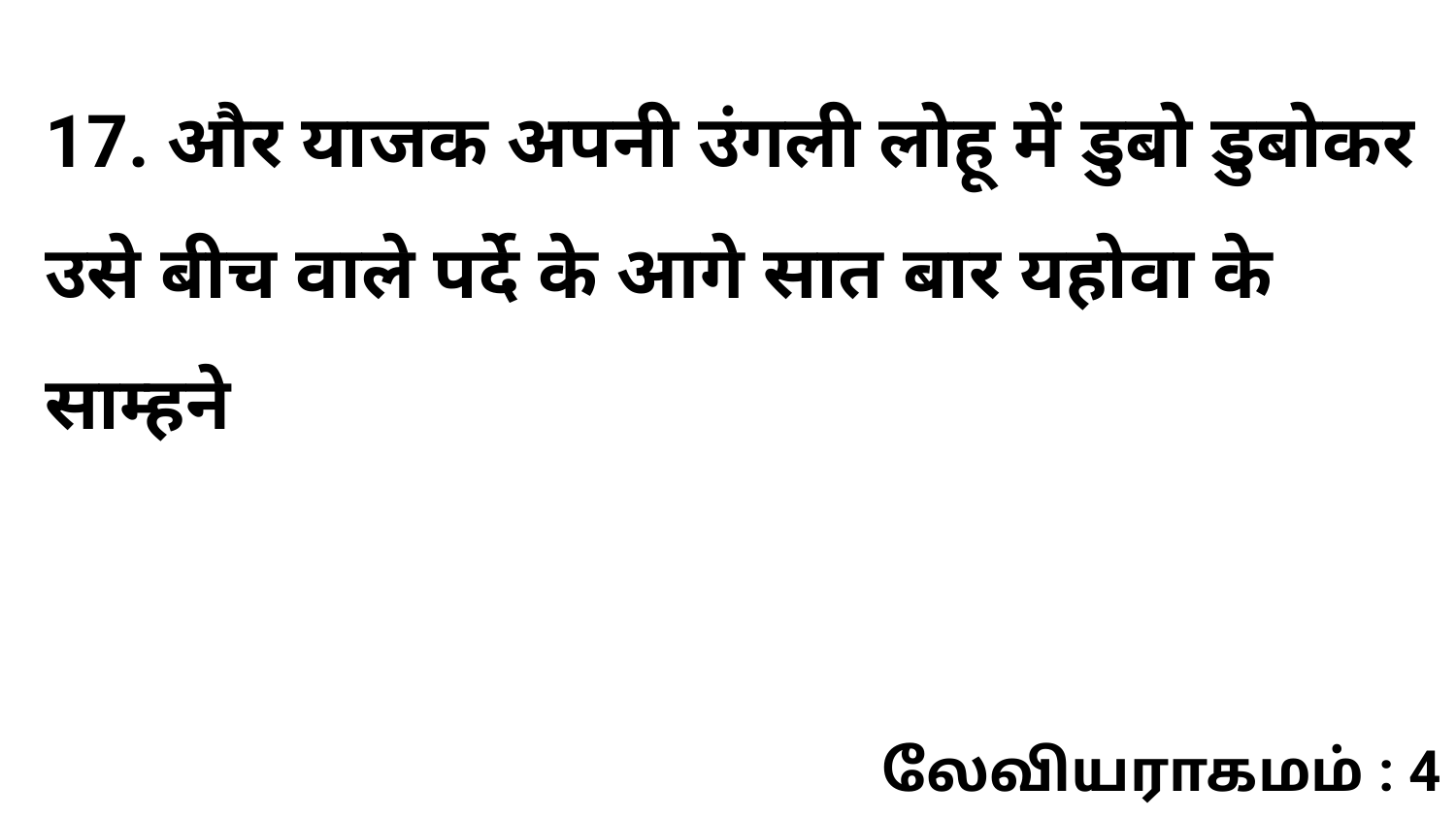

17. और याजक अपनी उंगली लोहू में डुबो डुबोकर उसे बीच वाले पर्दे के आगे सात बार यहोवा के साम्हने
லேவியராகமம் : 4